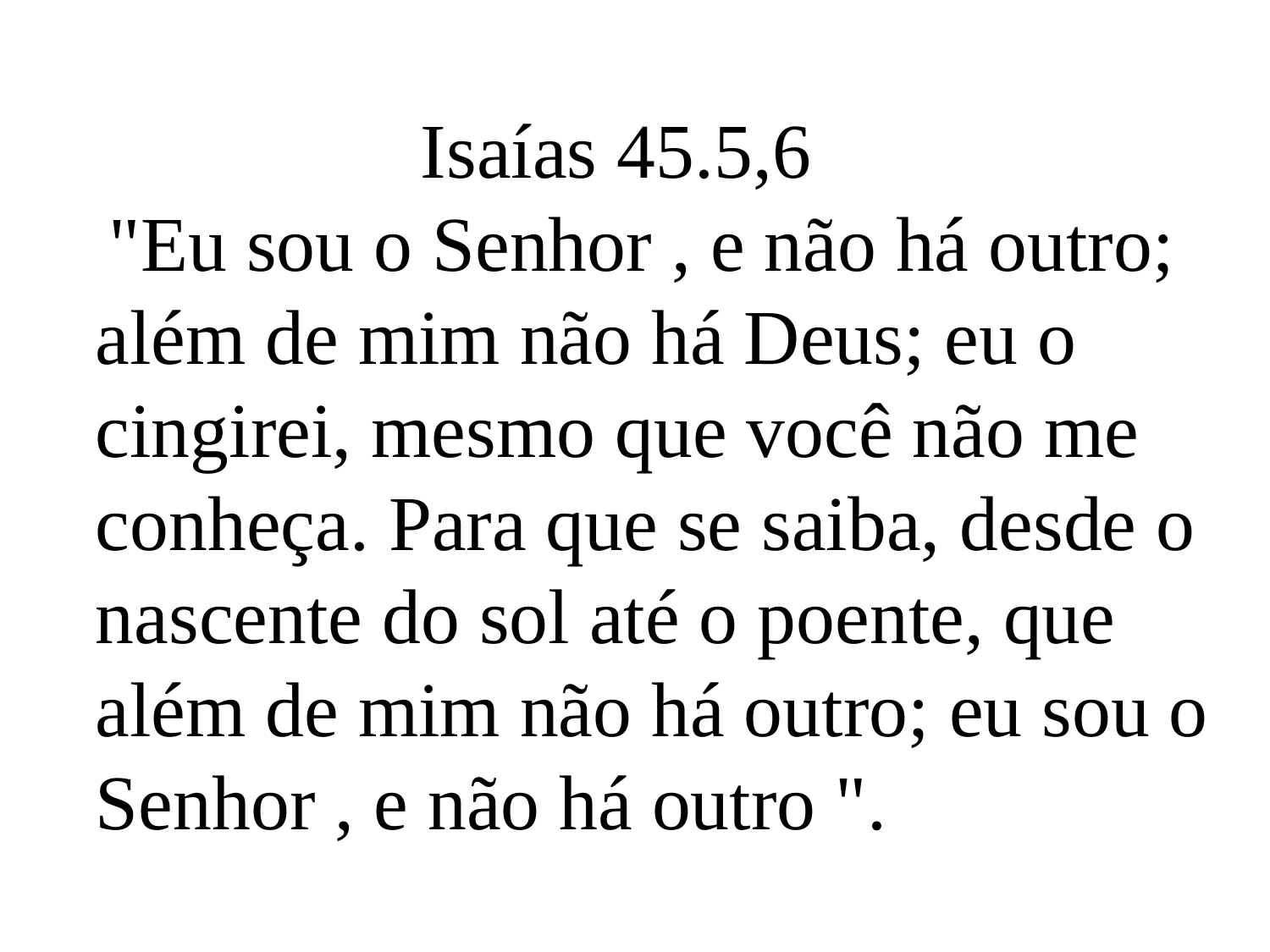

Isaías 45.5,6
      "Eu sou o Senhor , e não há outro; além de mim não há Deus; eu o cingirei, mesmo que você não me conheça. Para que se saiba, desde o nascente do sol até o poente, que além de mim não há outro; eu sou o Senhor , e não há outro ".